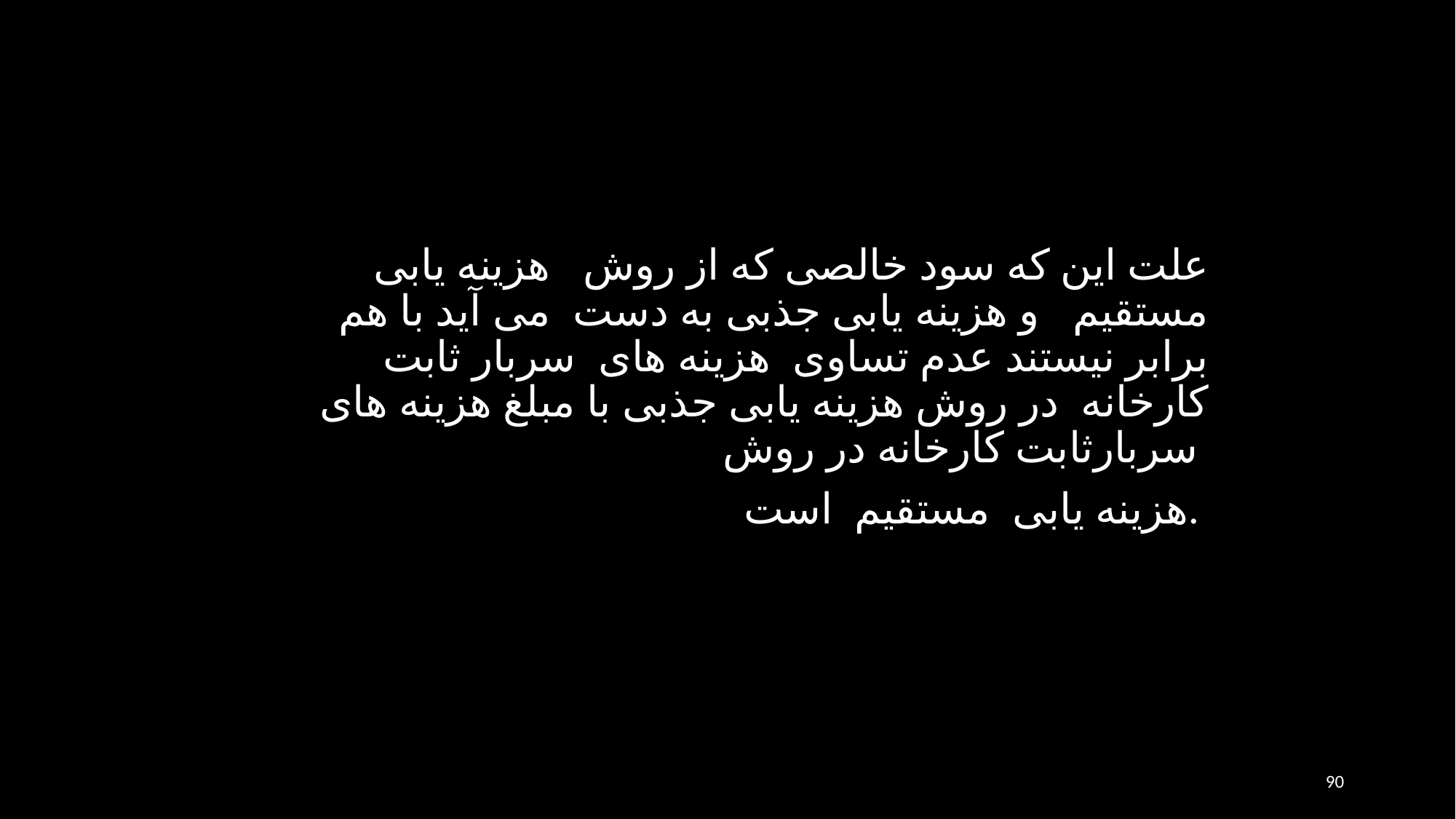

علت این که سود خالصی که از روش   هزینه یابی  مستقیم   و هزینه یابی جذبی به دست  می آید با هم برابر نیستند عدم تساوی  هزینه های  سربار ثابت  کارخانه  در روش هزینه یابی جذبی با مبلغ هزینه های سربارثابت کارخانه در روش
هزینه یابی  مستقیم  است.
90